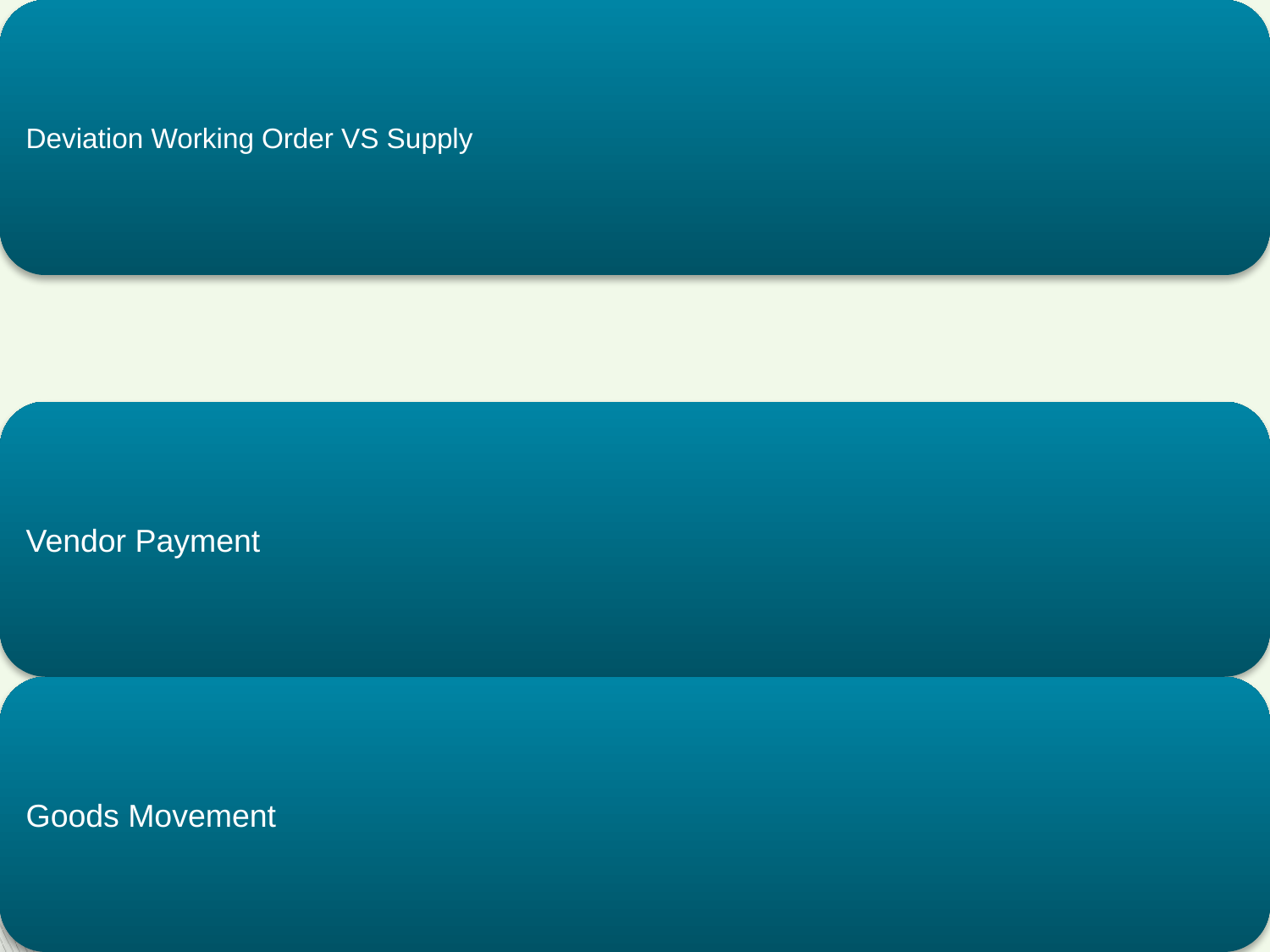

Deviation Working Order VS Supply
Vendor Payment
Goods Movement